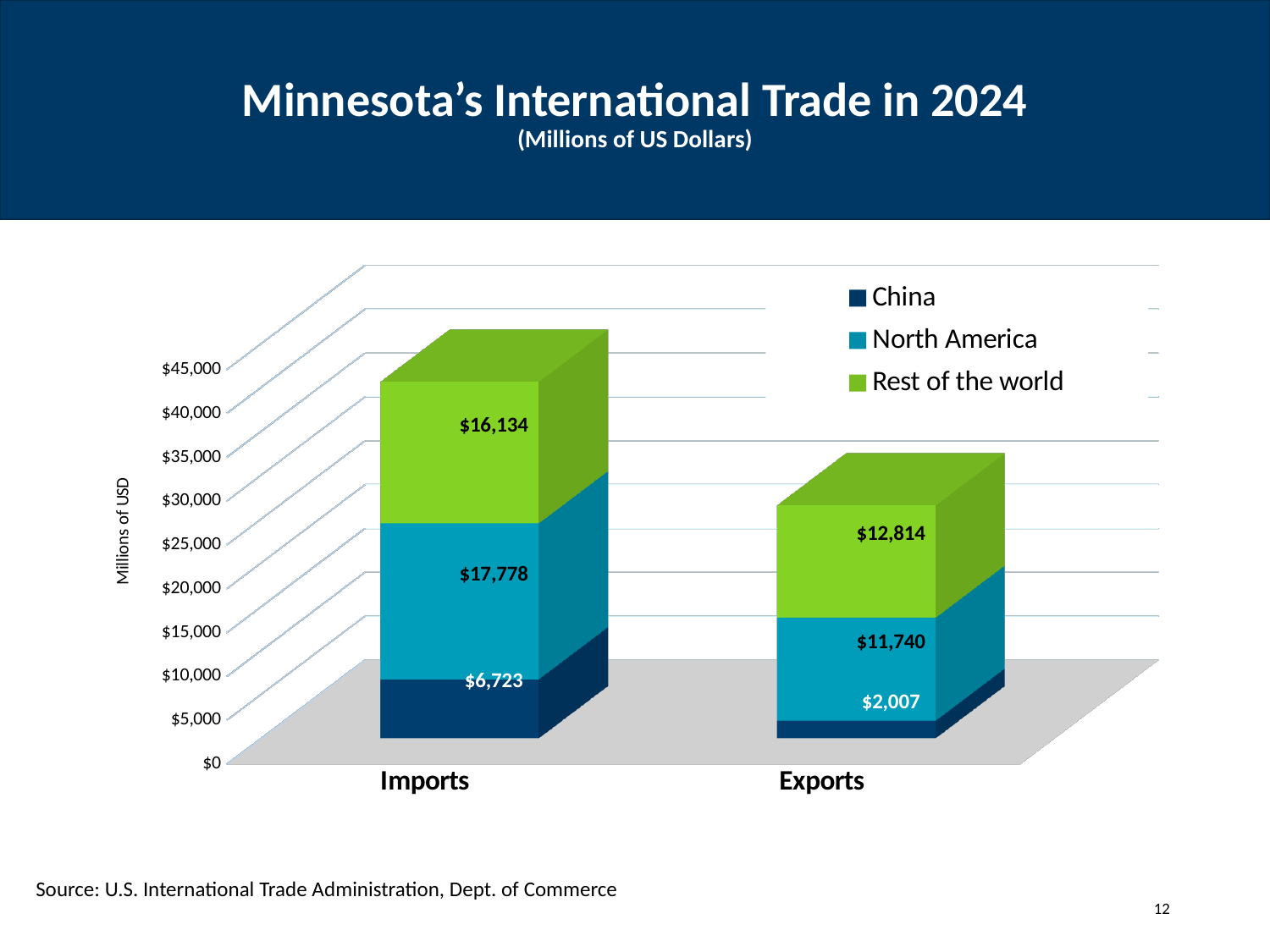

# Minnesota’s International Trade in 2024 (Millions of US Dollars)

[unsupported chart]

Source: U.S. International Trade Administration, Dept. of Commerce
12